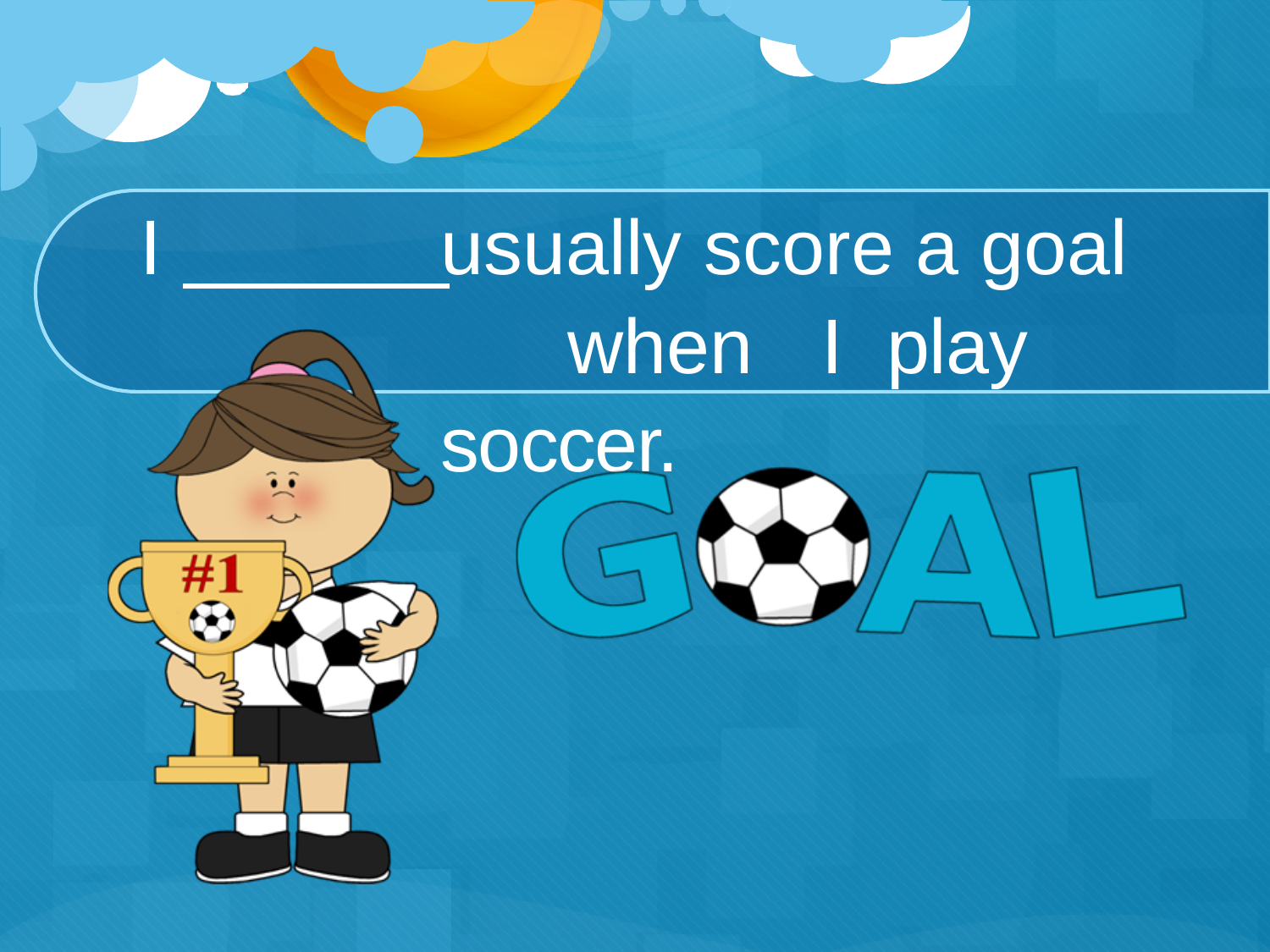

I	usually score a goal	when	I  play	soccer.